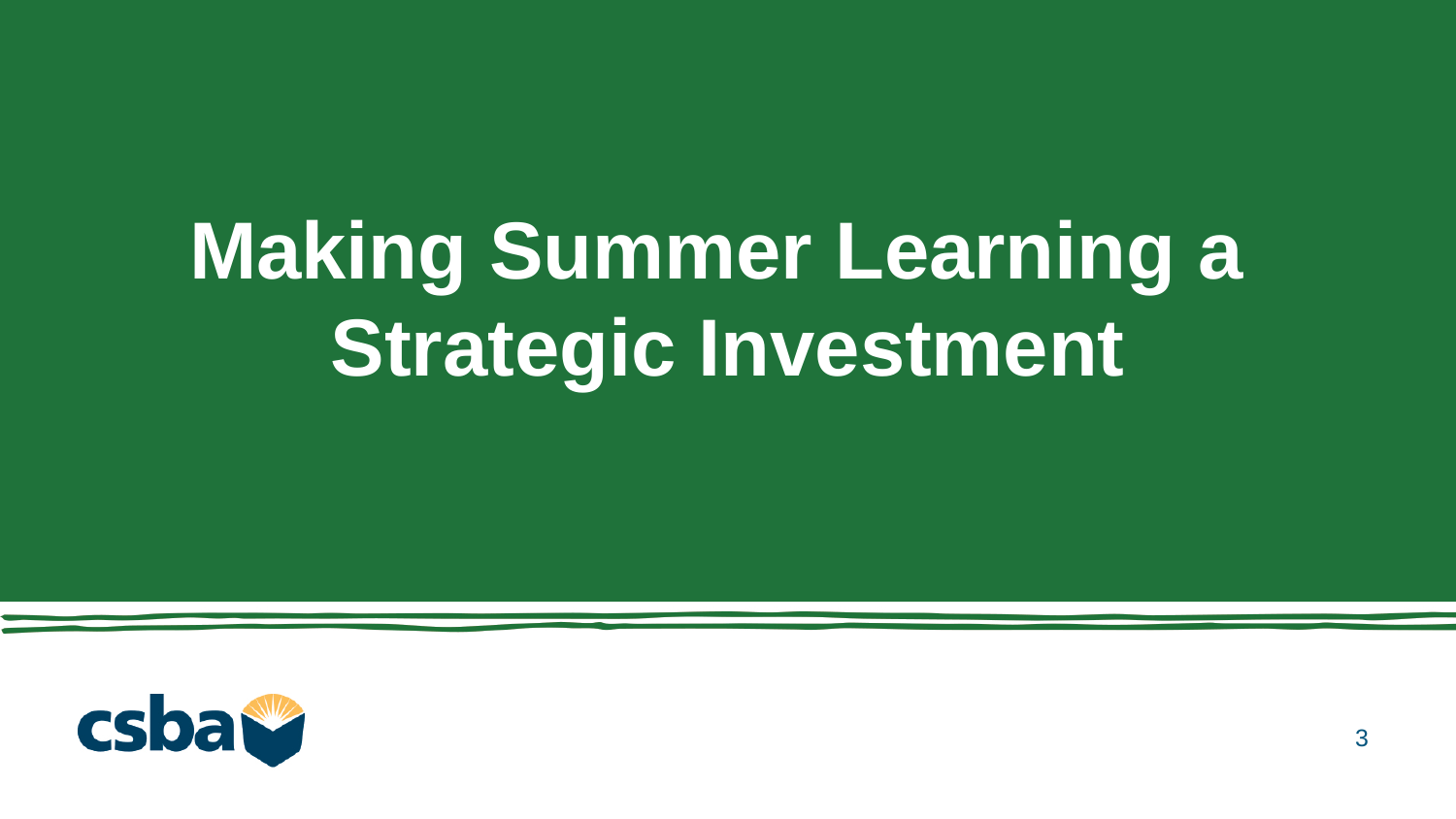

# Making Summer Learning a Strategic Investment
3